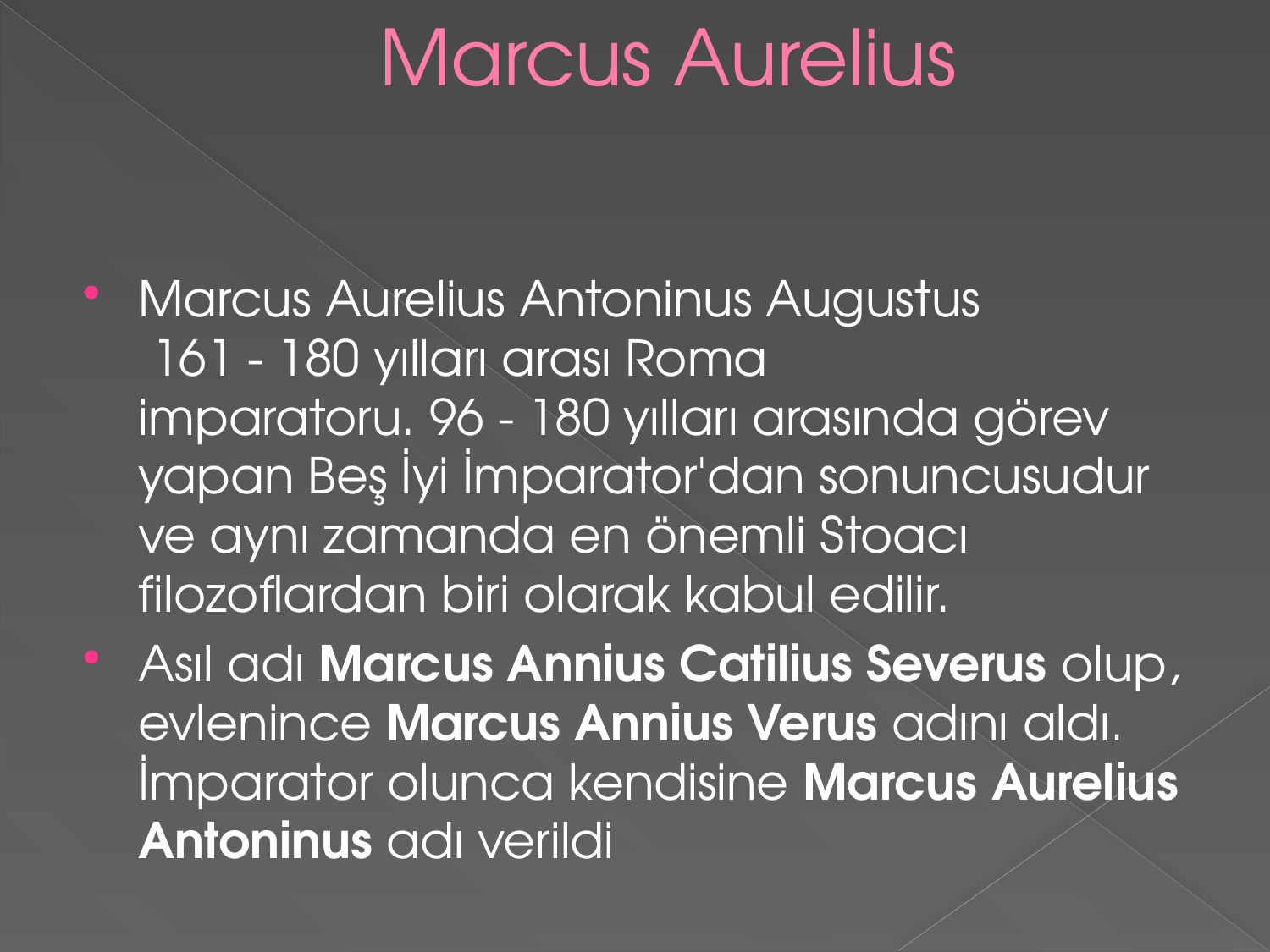

# Marcus Aurelius
Marcus Aurelius Antoninus Augustus  161 - 180 yılları arası Roma imparatoru. 96 - 180 yılları arasında görev yapan Beş İyi İmparator'dan sonuncusudur ve aynı zamanda en önemli Stoacı filozoflardan biri olarak kabul edilir.
Asıl adı Marcus Annius Catilius Severus olup, evlenince Marcus Annius Verus adını aldı. İmparator olunca kendisine Marcus Aurelius Antoninus adı verildi